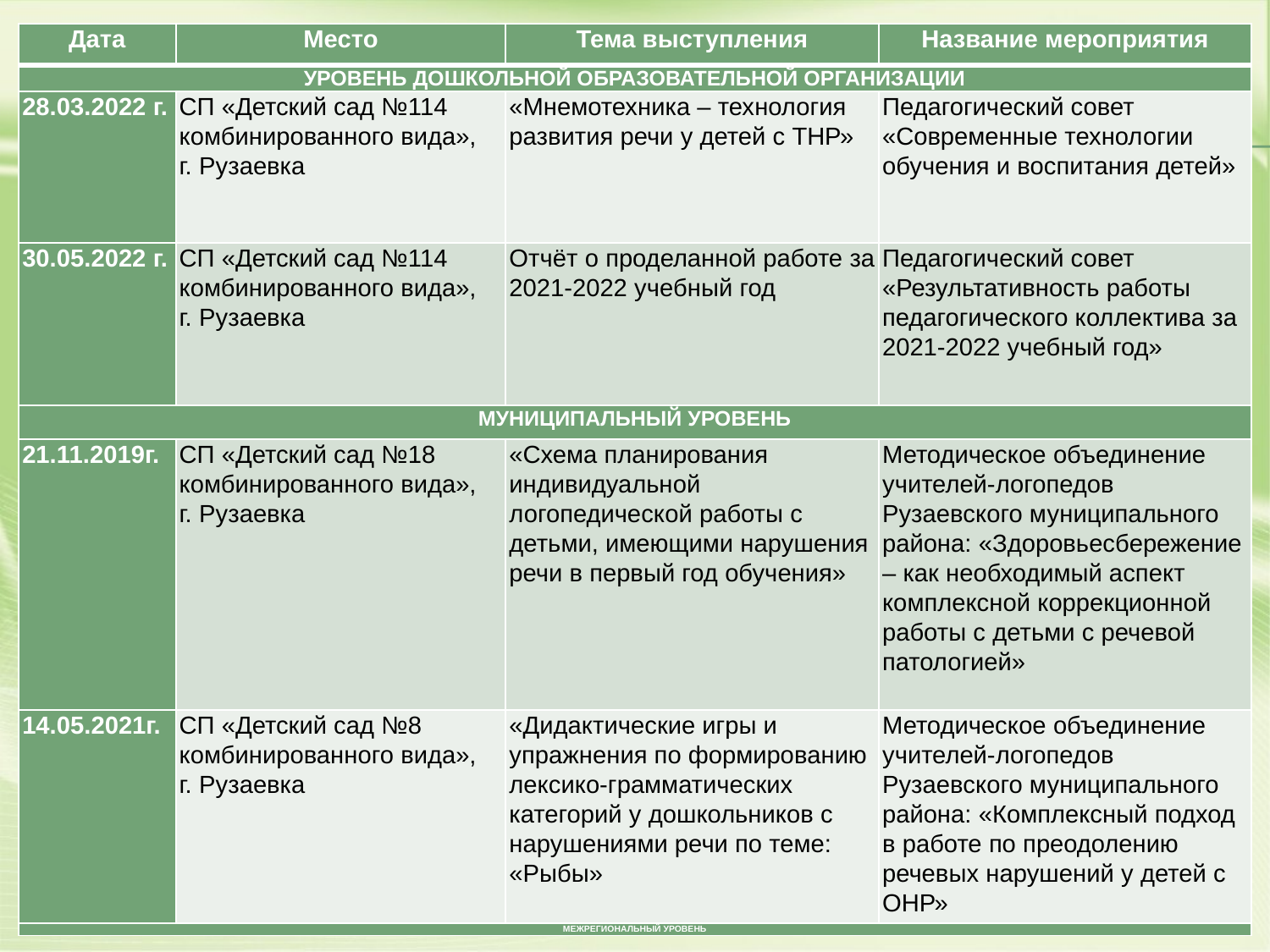

| Дата | Место | Тема выступления | Название мероприятия |
| --- | --- | --- | --- |
| УРОВЕНЬ ДОШКОЛЬНОЙ ОБРАЗОВАТЕЛЬНОЙ ОРГАНИЗАЦИИ |  |  |  |
| 28.03.2022 г. | СП «Детский сад №114 комбинированного вида», г. Рузаевка | «Мнемотехника – технология развития речи у детей с ТНР» | Педагогический совет «Современные технологии обучения и воспитания детей» |
| 30.05.2022 г. | СП «Детский сад №114 комбинированного вида», г. Рузаевка | Отчёт о проделанной работе за 2021-2022 учебный год | Педагогический совет «Результативность работы педагогического коллектива за 2021-2022 учебный год» |
| МУНИЦИПАЛЬНЫЙ УРОВЕНЬ |  |  |  |
| 21.11.2019г. | СП «Детский сад №18 комбинированного вида», г. Рузаевка | «Схема планирования индивидуальной логопедической работы с детьми, имеющими нарушения речи в первый год обучения» | Методическое объединение учителей-логопедов Рузаевского муниципального района: «Здоровьесбережение – как необходимый аспект комплексной коррекционной работы с детьми с речевой патологией» |
| 14.05.2021г. | СП «Детский сад №8 комбинированного вида», г. Рузаевка | «Дидактические игры и упражнения по формированию лексико-грамматических категорий у дошкольников с нарушениями речи по теме: «Рыбы» | Методическое объединение учителей-логопедов Рузаевского муниципального района: «Комплексный подход в работе по преодолению речевых нарушений у детей с ОНР» |
| МЕЖРЕГИОНАЛЬНЫЙ УРОВЕНЬ |  |  |  |